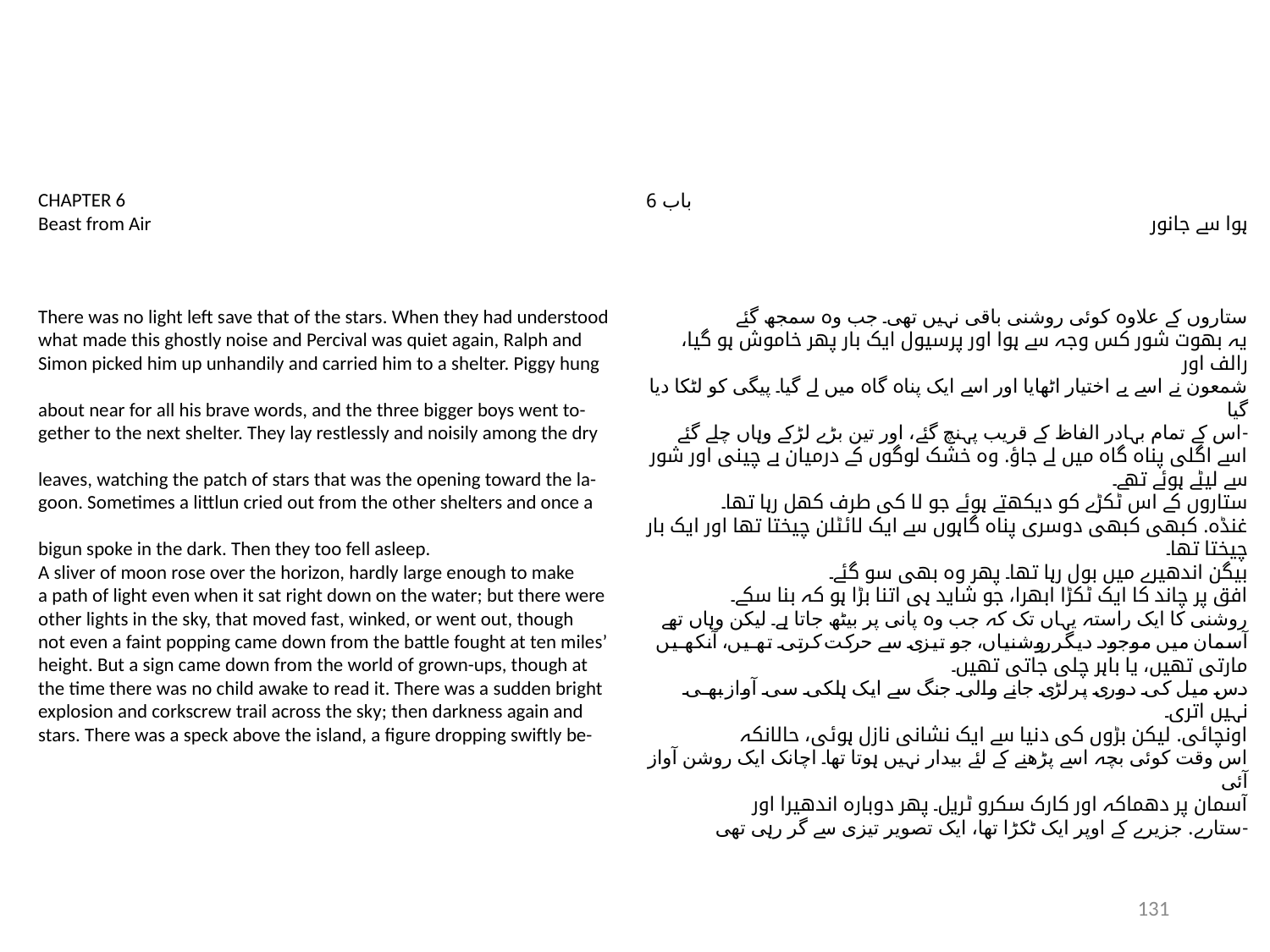

CHAPTER 6
Beast from Air

There was no light left save that of the stars. When they had understood
what made this ghostly noise and Percival was quiet again, Ralph and
Simon picked him up unhandily and carried him to a shelter. Piggy hung

about near for all his brave words, and the three bigger boys went to-
gether to the next shelter. They lay restlessly and noisily among the dry

leaves, watching the patch of stars that was the opening toward the la-
goon. Sometimes a littlun cried out from the other shelters and once a

bigun spoke in the dark. Then they too fell asleep.
A sliver of moon rose over the horizon, hardly large enough to make
a path of light even when it sat right down on the water; but there were
other lights in the sky, that moved fast, winked, or went out, though
not even a faint popping came down from the battle fought at ten miles’
height. But a sign came down from the world of grown-ups, though at
the time there was no child awake to read it. There was a sudden bright
explosion and corkscrew trail across the sky; then darkness again and
stars. There was a speck above the island, a figure dropping swiftly be-
باب 6
ہوا سے جانور

ستاروں کے علاوہ کوئی روشنی باقی نہیں تھی۔ جب وہ سمجھ گئے
یہ بھوت شور کس وجہ سے ہوا اور پرسیول ایک بار پھر خاموش ہو گیا، رالف اور
شمعون نے اسے بے اختیار اٹھایا اور اسے ایک پناہ گاہ میں لے گیا۔ پیگی کو لٹکا دیا گیا
اس کے تمام بہادر الفاظ کے قریب پہنچ گئے، اور تین بڑے لڑکے وہاں چلے گئے-
اسے اگلی پناہ گاہ میں لے جاؤ. وہ خشک لوگوں کے درمیان بے چینی اور شور سے لیٹے ہوئے تھے۔
ستاروں کے اس ٹکڑے کو دیکھتے ہوئے جو لا کی طرف کھل رہا تھا۔
غنڈہ. کبھی کبھی دوسری پناہ گاہوں سے ایک لائٹلن چیختا تھا اور ایک بار چیختا تھا۔
بیگن اندھیرے میں بول رہا تھا۔ پھر وہ بھی سو گئے۔
افق پر چاند کا ایک ٹکڑا ابھرا، جو شاید ہی اتنا بڑا ہو کہ بنا سکے۔
روشنی کا ایک راستہ یہاں تک کہ جب وہ پانی پر بیٹھ جاتا ہے۔ لیکن وہاں تھے
آسمان میں موجود دیگر روشنیاں، جو تیزی سے حرکت کرتی تھیں، آنکھیں مارتی تھیں، یا باہر چلی جاتی تھیں۔
دس میل کی دوری پر لڑی جانے والی جنگ سے ایک ہلکی سی آواز بھی نہیں اتری۔
اونچائی. لیکن بڑوں کی دنیا سے ایک نشانی نازل ہوئی، حالانکہ
اس وقت کوئی بچہ اسے پڑھنے کے لئے بیدار نہیں ہوتا تھا۔ اچانک ایک روشن آواز آئی
آسمان پر دھماکہ اور کارک سکرو ٹریل۔ پھر دوبارہ اندھیرا اور
ستارے. جزیرے کے اوپر ایک ٹکڑا تھا، ایک تصویر تیزی سے گر رہی تھی-

131